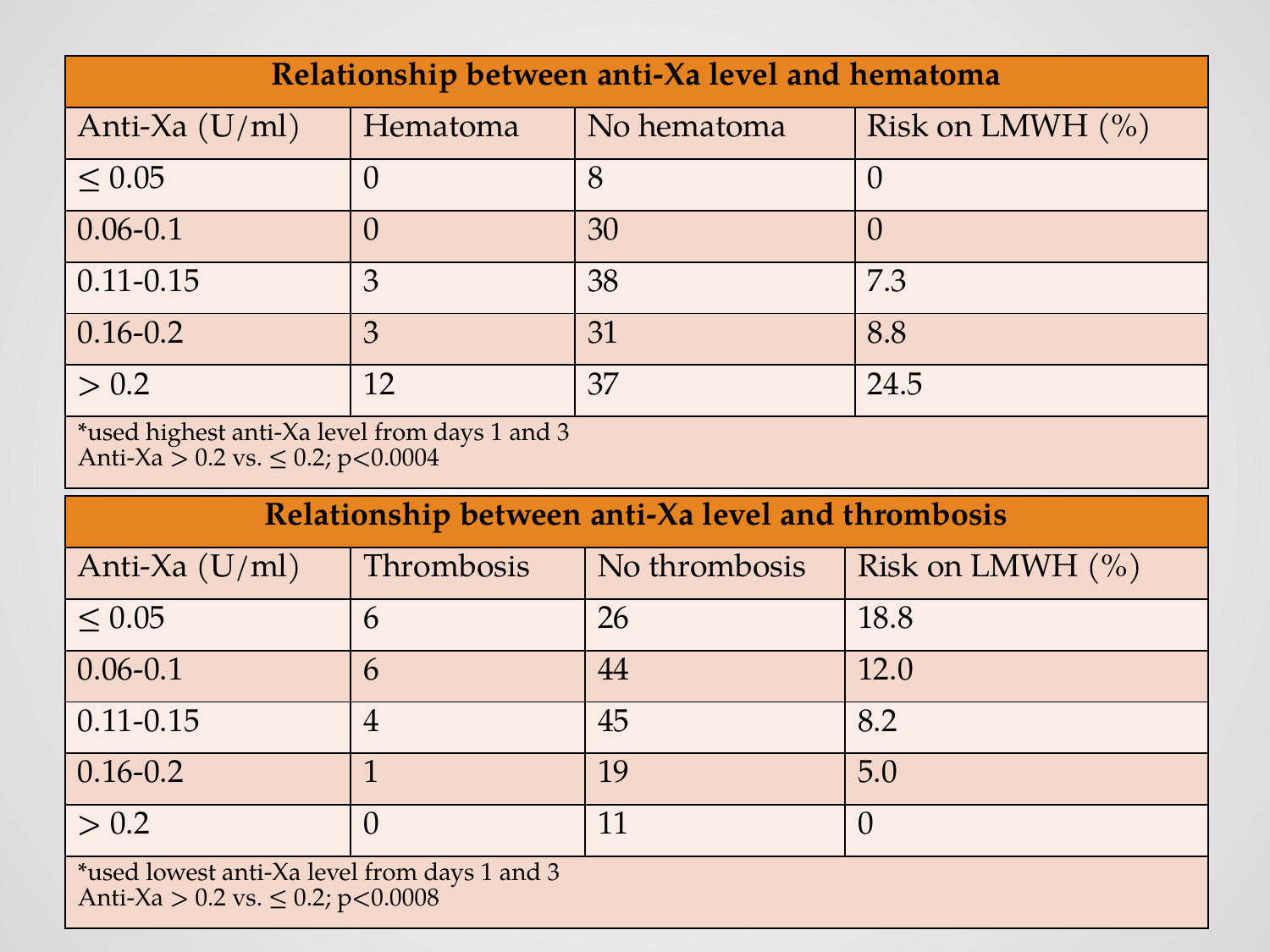

| Relationship between anti-Xa level and hematoma |  |  |  |
| --- | --- | --- | --- |
| Anti-Xa (U/ml) | Hematoma | No hematoma | Risk on LMWH (%) |
| ≤ 0.05 | 0 | 8 | 0 |
| 0.06-0.1 | 0 | 30 | 0 |
| 0.11-0.15 | 3 | 38 | 7.3 |
| 0.16-0.2 | 3 | 31 | 8.8 |
| > 0.2 | 12 | 37 | 24.5 |
| \*used highest anti-Xa level from days 1 and 3 Anti-Xa > 0.2 vs. ≤ 0.2; p<0.0004 |  |  |  |
| Relationship between anti-Xa level and thrombosis |  |  |  |
| --- | --- | --- | --- |
| Anti-Xa (U/ml) | Thrombosis | No thrombosis | Risk on LMWH (%) |
| ≤ 0.05 | 6 | 26 | 18.8 |
| 0.06-0.1 | 6 | 44 | 12.0 |
| 0.11-0.15 | 4 | 45 | 8.2 |
| 0.16-0.2 | 1 | 19 | 5.0 |
| > 0.2 | 0 | 11 | 0 |
| \*used lowest anti-Xa level from days 1 and 3 Anti-Xa > 0.2 vs. ≤ 0.2; p<0.0008 |  |  |  |